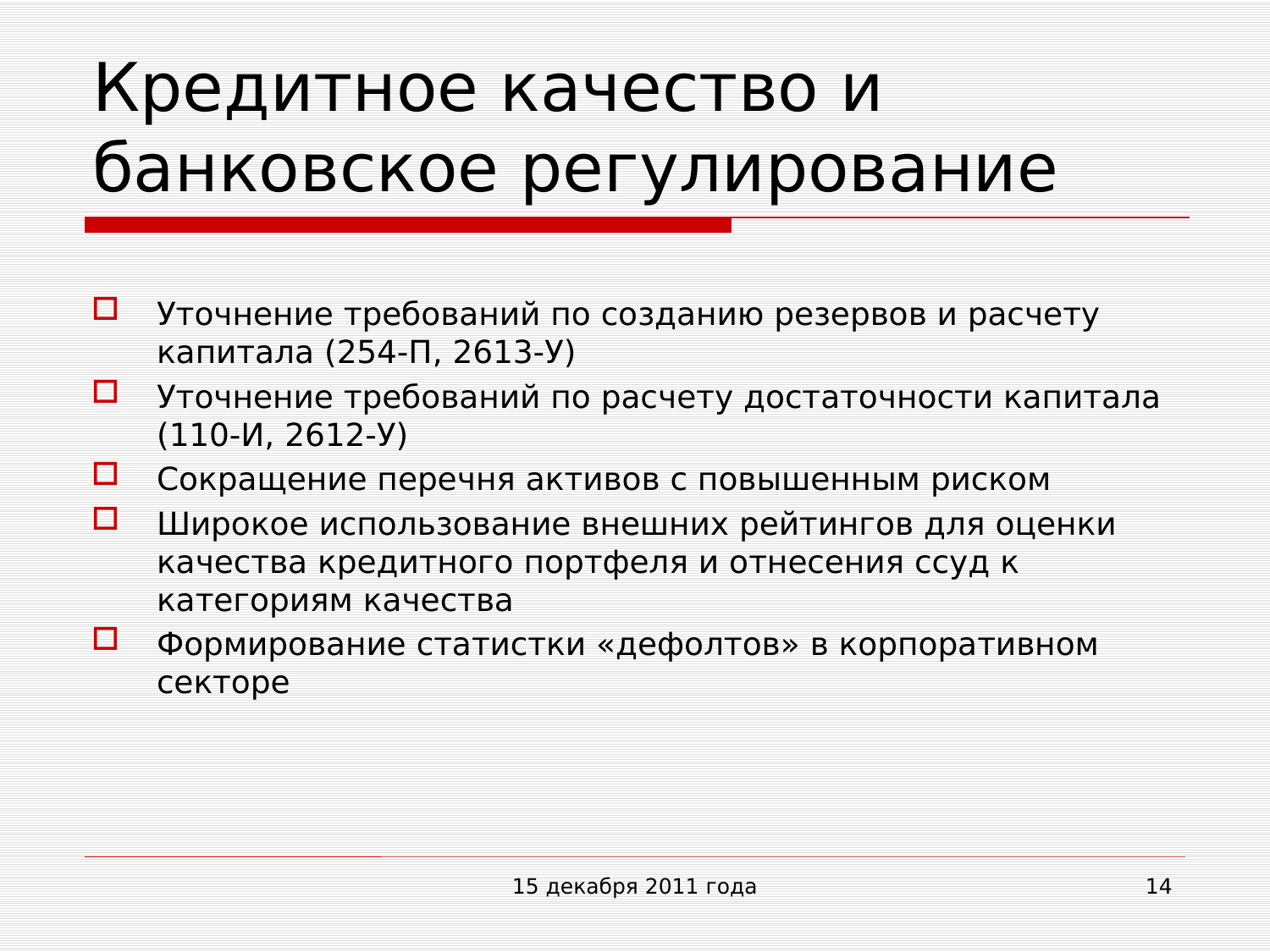

# Кредитное качество и банковское регулирование

Уточнение требований по созданию резервов и расчету капитала (254-П, 2613-У)
Уточнение требований по расчету достаточности капитала (110-И, 2612-У)
Сокращение перечня активов с повышенным риском
Широкое использование внешних рейтингов для оценки качества кредитного портфеля и отнесения ссуд к категориям качества
Формирование статистки «дефолтов» в корпоративном секторе

15 декабря 2011 года
14